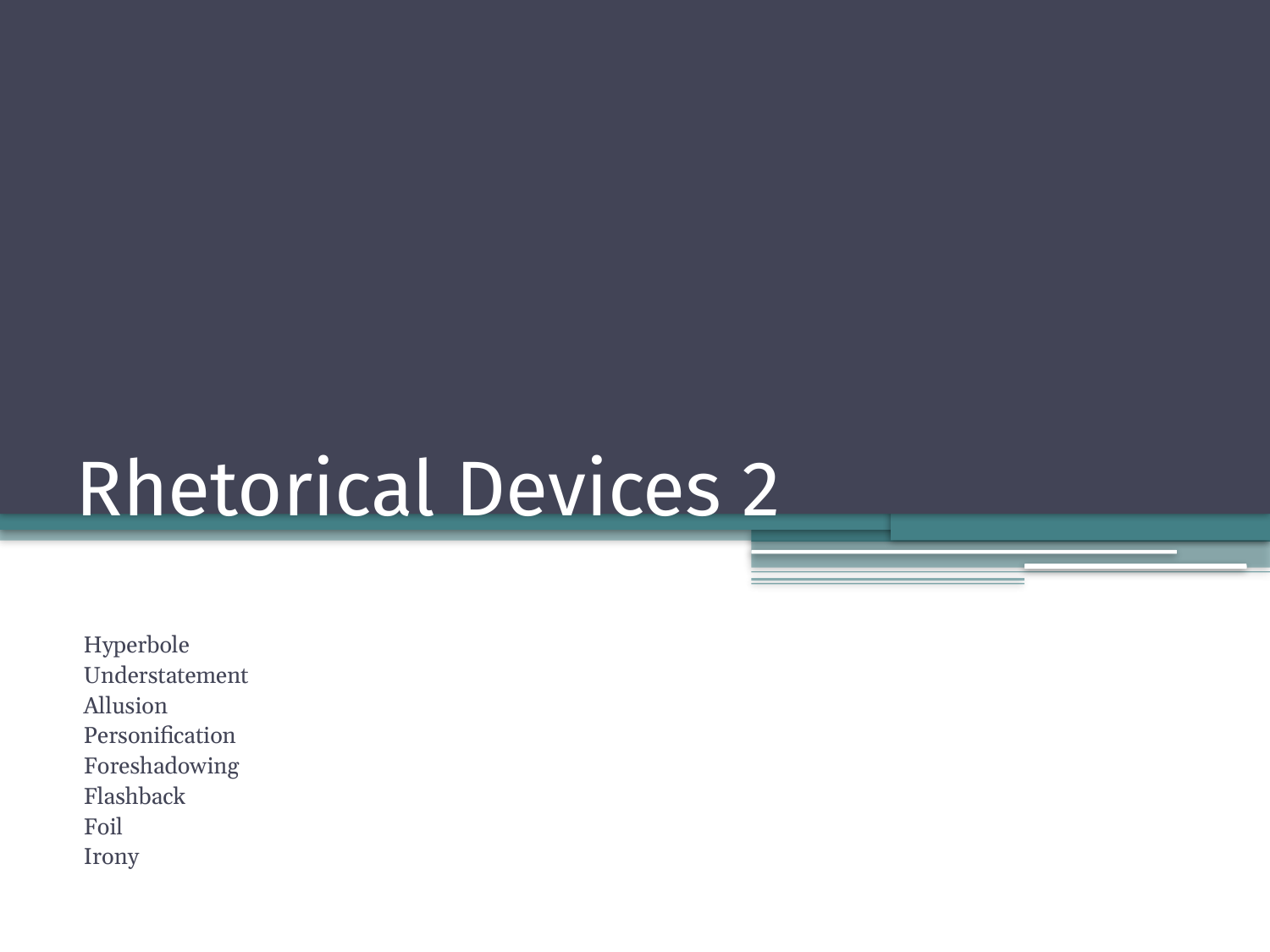

# Rhetorical Devices 2
Hyperbole
Understatement
Allusion
Personification
Foreshadowing
Flashback
Foil
Irony